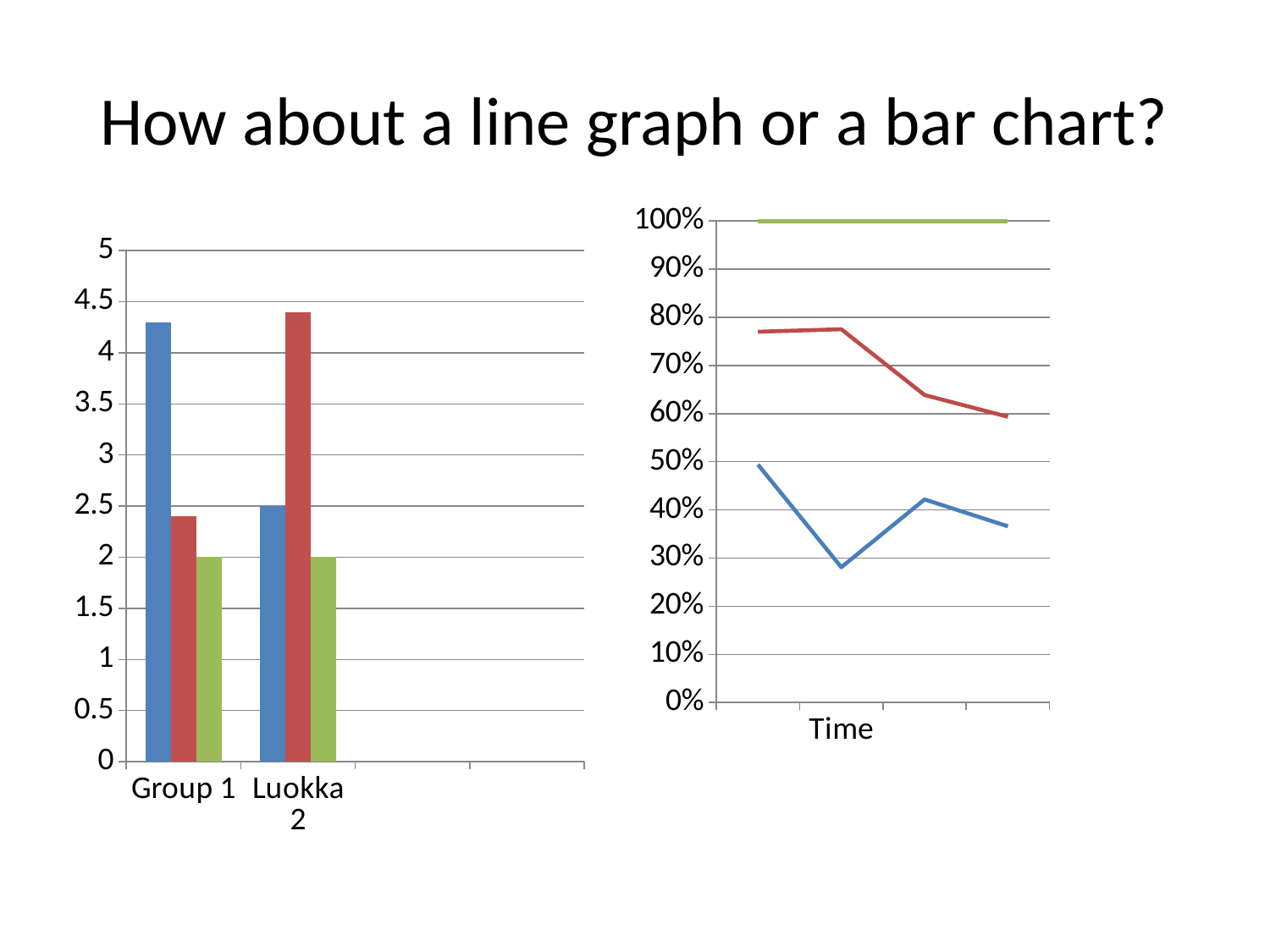

# How about a line graph or a bar chart?

### Chart

| Category | Sarja 1 | Sarja 2 | Sarja 3 |
|---|---|---|---|
|  | 4.3 | 2.4 | 2.0 |
| Time | 2.5 | 4.4 | 2.0 |

### Chart

| Category | Sarja 1 | Sarja 2 | Sarja 3 |
|---|---|---|---|
| Group 1 | 4.3 | 2.4 | 2.0 |
| Luokka 2 | 2.5 | 4.4 | 2.0 |